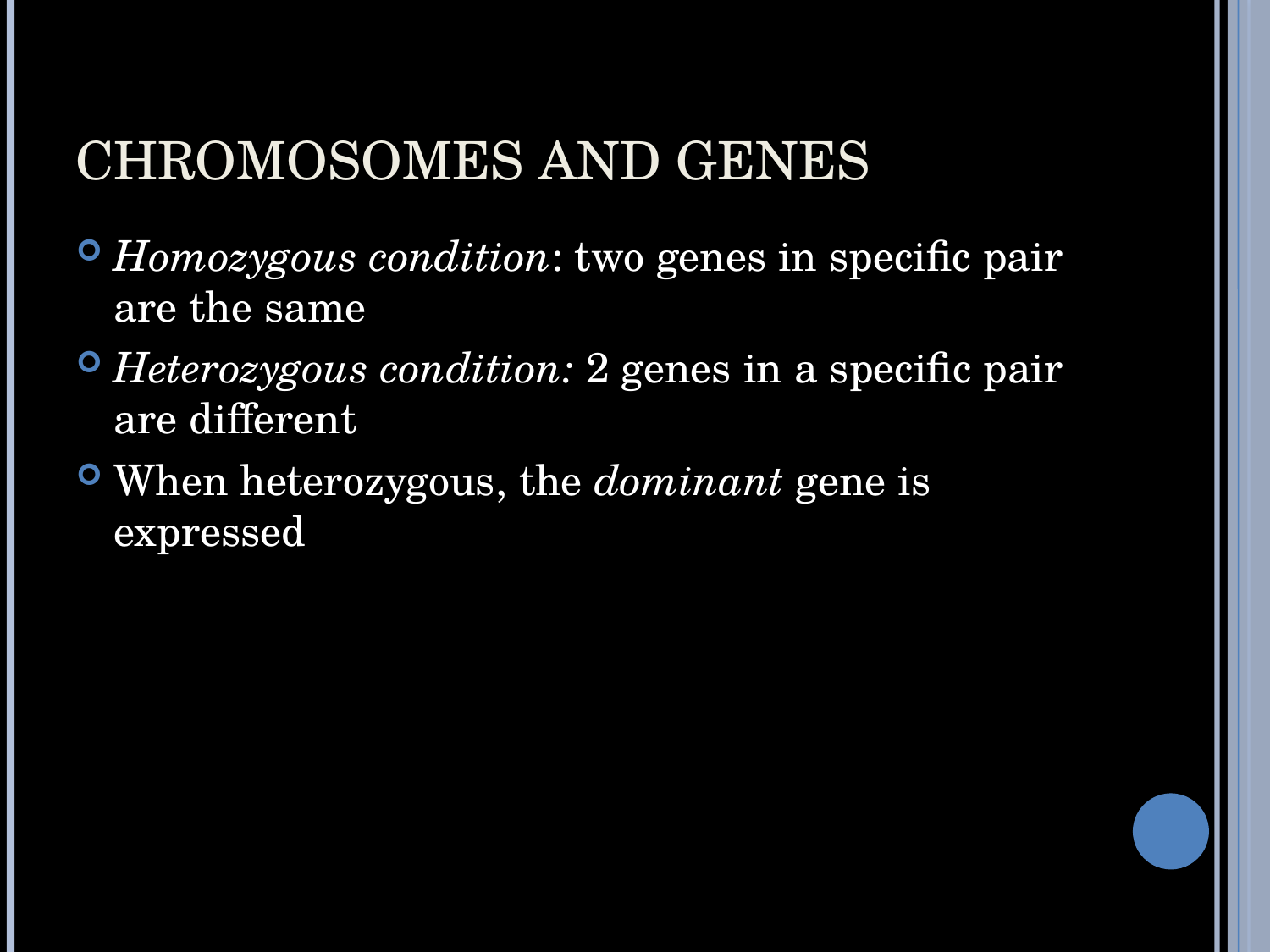

# CHROMOSOMES AND GENES
Homozygous condition: two genes in specific pair are the same
Heterozygous condition: 2 genes in a specific pair are different
When heterozygous, the dominant gene is expressed